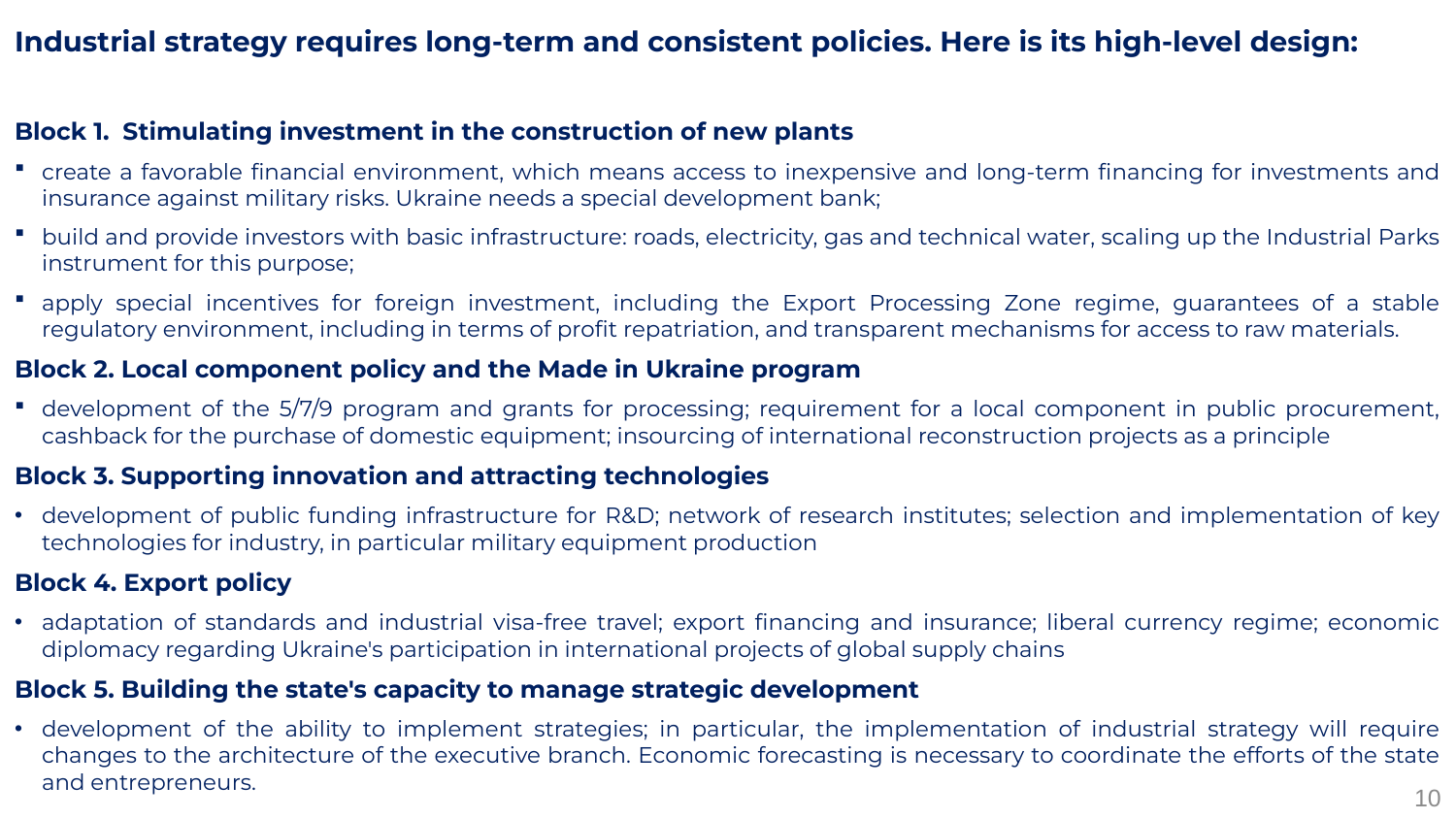

Industrial strategy requires long-term and consistent policies. Here is its high-level design:

Block 1.  Stimulating investment in the construction of new plants
create a favorable financial environment, which means access to inexpensive and long-term financing for investments and insurance against military risks. Ukraine needs a special development bank;
build and provide investors with basic infrastructure: roads, electricity, gas and technical water, scaling up the Industrial Parks instrument for this purpose;
apply special incentives for foreign investment, including the Export Processing Zone regime, guarantees of a stable regulatory environment, including in terms of profit repatriation, and transparent mechanisms for access to raw materials.
Block 2. Local component policy and the Made in Ukraine program
development of the 5/7/9 program and grants for processing; requirement for a local component in public procurement, cashback for the purchase of domestic equipment; insourcing of international reconstruction projects as a principle
Block 3. Supporting innovation and attracting technologies
development of public funding infrastructure for R&D; network of research institutes; selection and implementation of key technologies for industry, in particular military equipment production
Block 4. Export policy
adaptation of standards and industrial visa-free travel; export financing and insurance; liberal currency regime; economic diplomacy regarding Ukraine's participation in international projects of global supply chains
Block 5. Building the state's capacity to manage strategic development
development of the ability to implement strategies; in particular, the implementation of industrial strategy will require changes to the architecture of the executive branch. Economic forecasting is necessary to coordinate the efforts of the state and entrepreneurs.
10